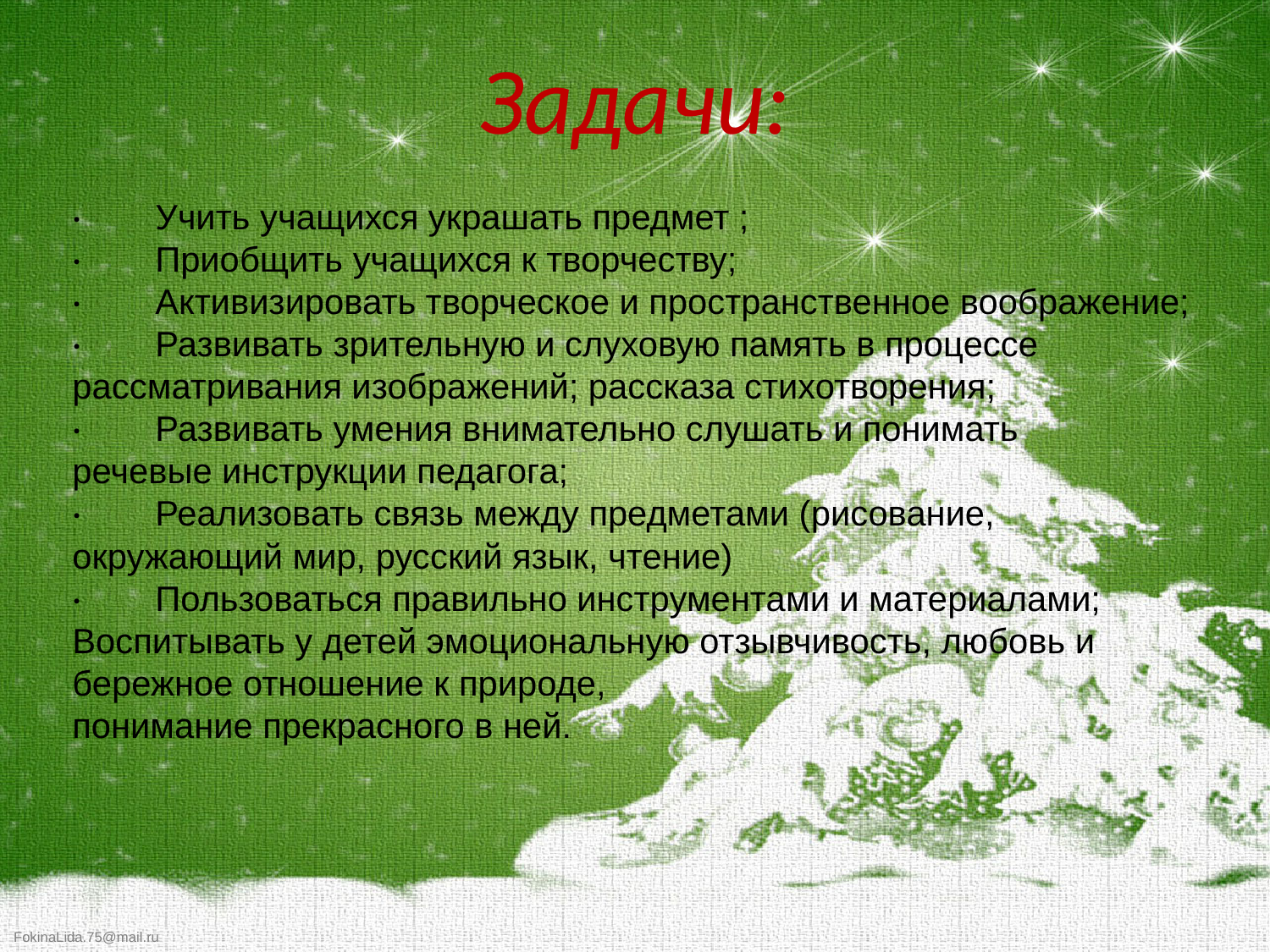

# Задачи:
·         Учить учащихся украшать предмет ;
·         Приобщить учащихся к творчеству;
·         Активизировать творческое и пространственное воображение; ·         Развивать зрительную и слуховую память в процессе
рассматривания изображений; рассказа стихотворения;
·         Развивать умения внимательно слушать и понимать
речевые инструкции педагога;
·         Реализовать связь между предметами (рисование, окружающий мир, русский язык, чтение)
·         Пользоваться правильно инструментами и материалами;
Воспитывать у детей эмоциональную отзывчивость, любовь и бережное отношение к природе,
понимание прекрасного в ней.